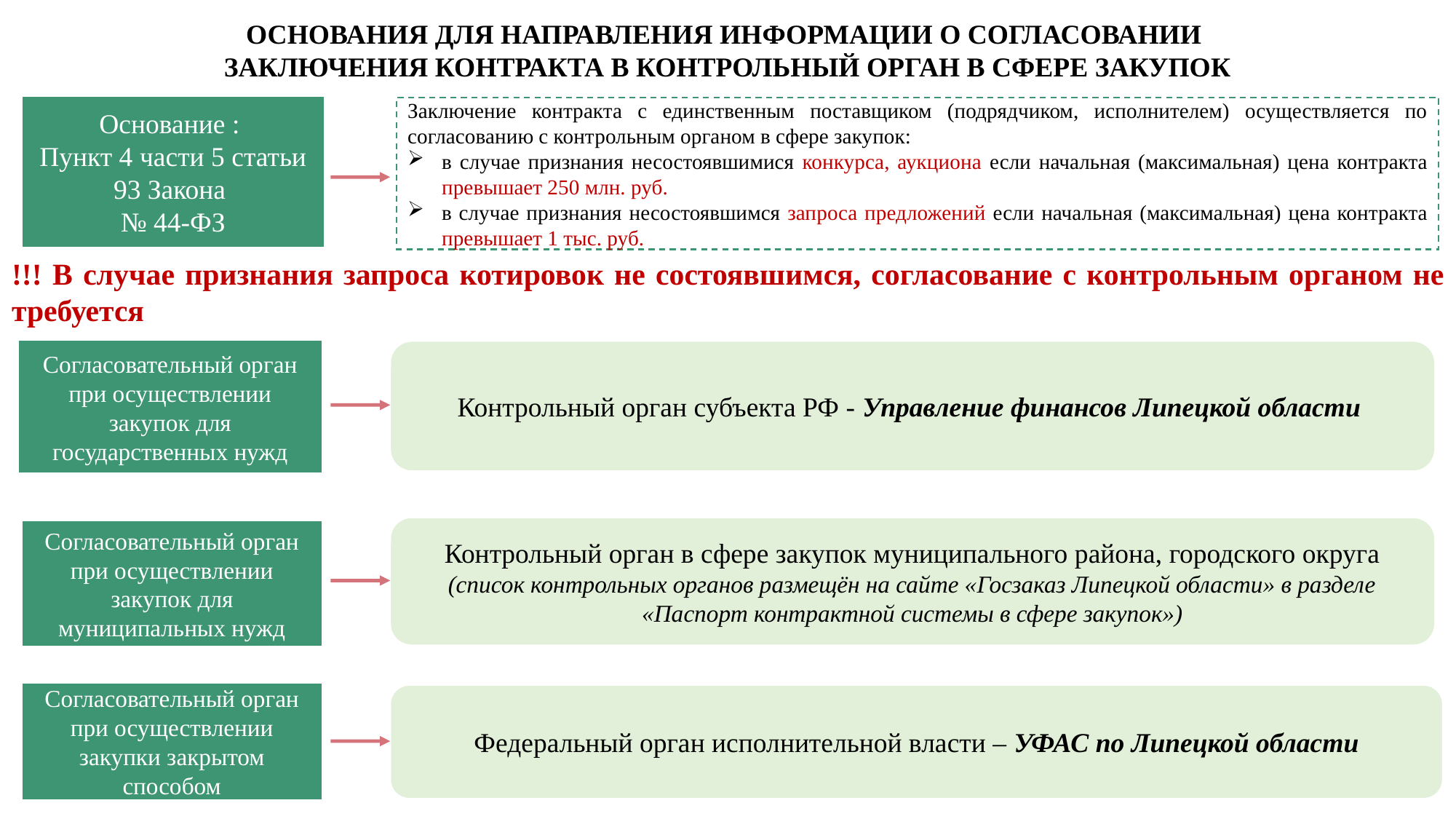

# ОСНОВАНИЯ ДЛЯ НАПРАВЛЕНИЯ ИНФОРМАЦИИ О СОГЛАСОВАНИИ ЗАКЛЮЧЕНИЯ КОНТРАКТА В КОНТРОЛЬНЫЙ ОРГАН В СФЕРЕ ЗАКУПОК
Заключение контракта с единственным поставщиком (подрядчиком, исполнителем) осуществляется по согласованию с контрольным органом в сфере закупок:
в случае признания несостоявшимися конкурса, аукциона если начальная (максимальная) цена контракта превышает 250 млн. руб.
в случае признания несостоявшимся запроса предложений если начальная (максимальная) цена контракта превышает 1 тыс. руб.
Основание :
Пункт 4 части 5 статьи 93 Закона
№ 44-ФЗ
!!! В случае признания запроса котировок не состоявшимся, согласование с контрольным органом не требуется
Контрольный орган субъекта РФ - Управление финансов Липецкой области
Согласовательный орган при осуществлении закупок для государственных нужд
Контрольный орган в сфере закупок муниципального района, городского округа (список контрольных органов размещён на сайте «Госзаказ Липецкой области» в разделе «Паспорт контрактной системы в сфере закупок»)
Согласовательный орган при осуществлении закупок для муниципальных нужд
Согласовательный орган при осуществлении закупки закрытом способом
Федеральный орган исполнительной власти – УФАС по Липецкой области